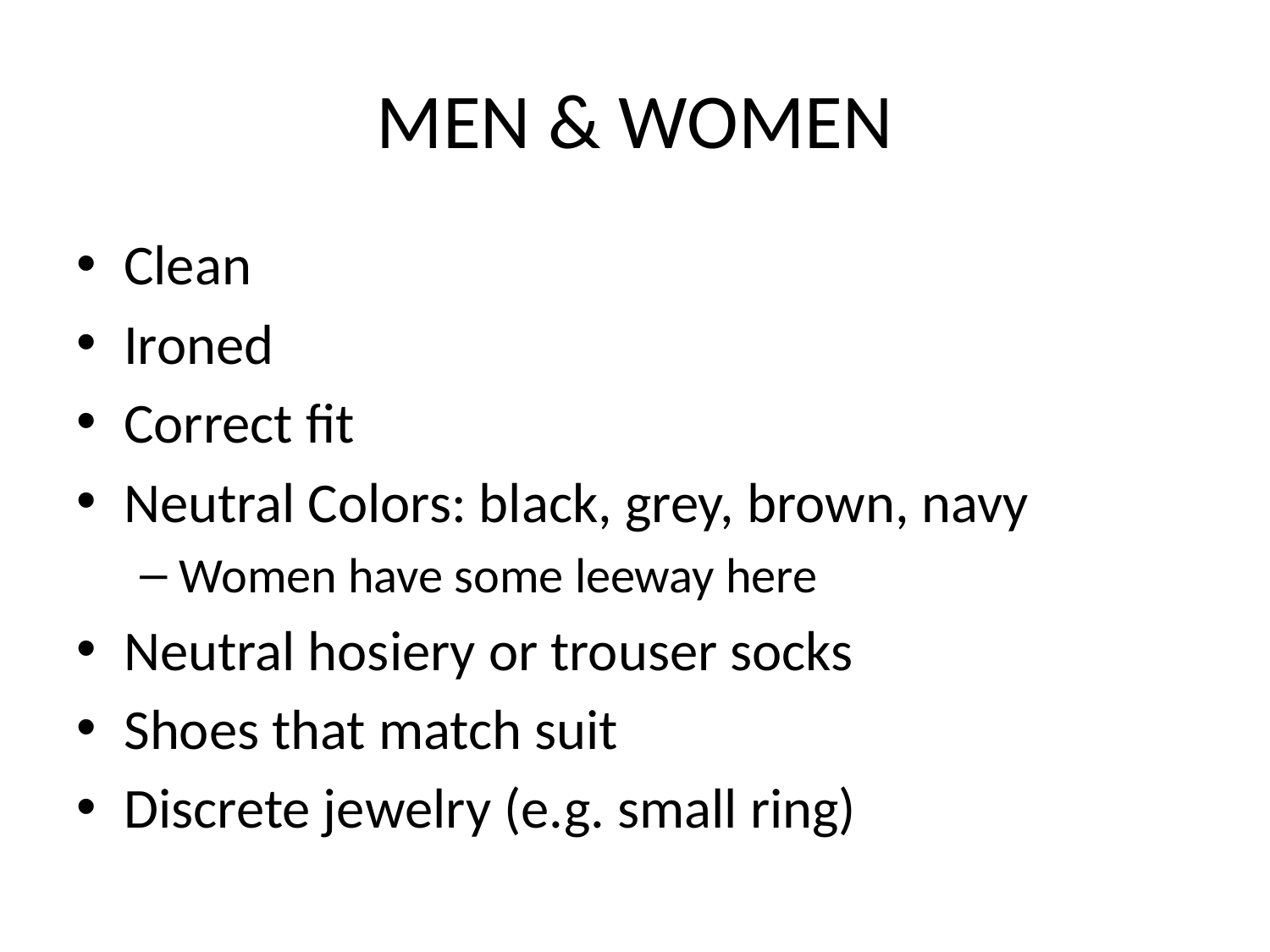

# MEN & WOMEN
Clean
Ironed
Correct fit
Neutral Colors: black, grey, brown, navy
Women have some leeway here
Neutral hosiery or trouser socks
Shoes that match suit
Discrete jewelry (e.g. small ring)